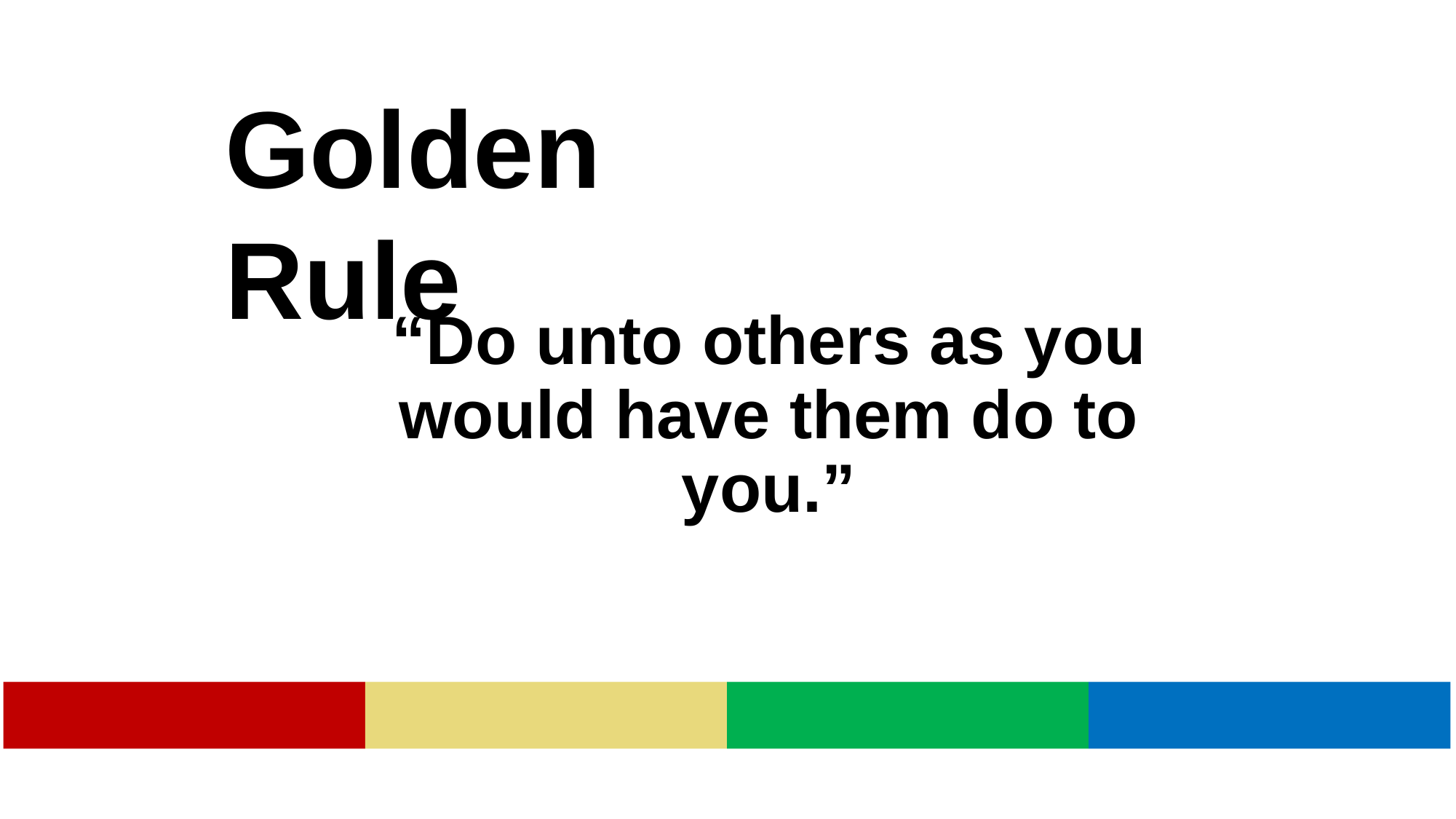

Golden Rule
“Do unto others as you would have them do to you.”